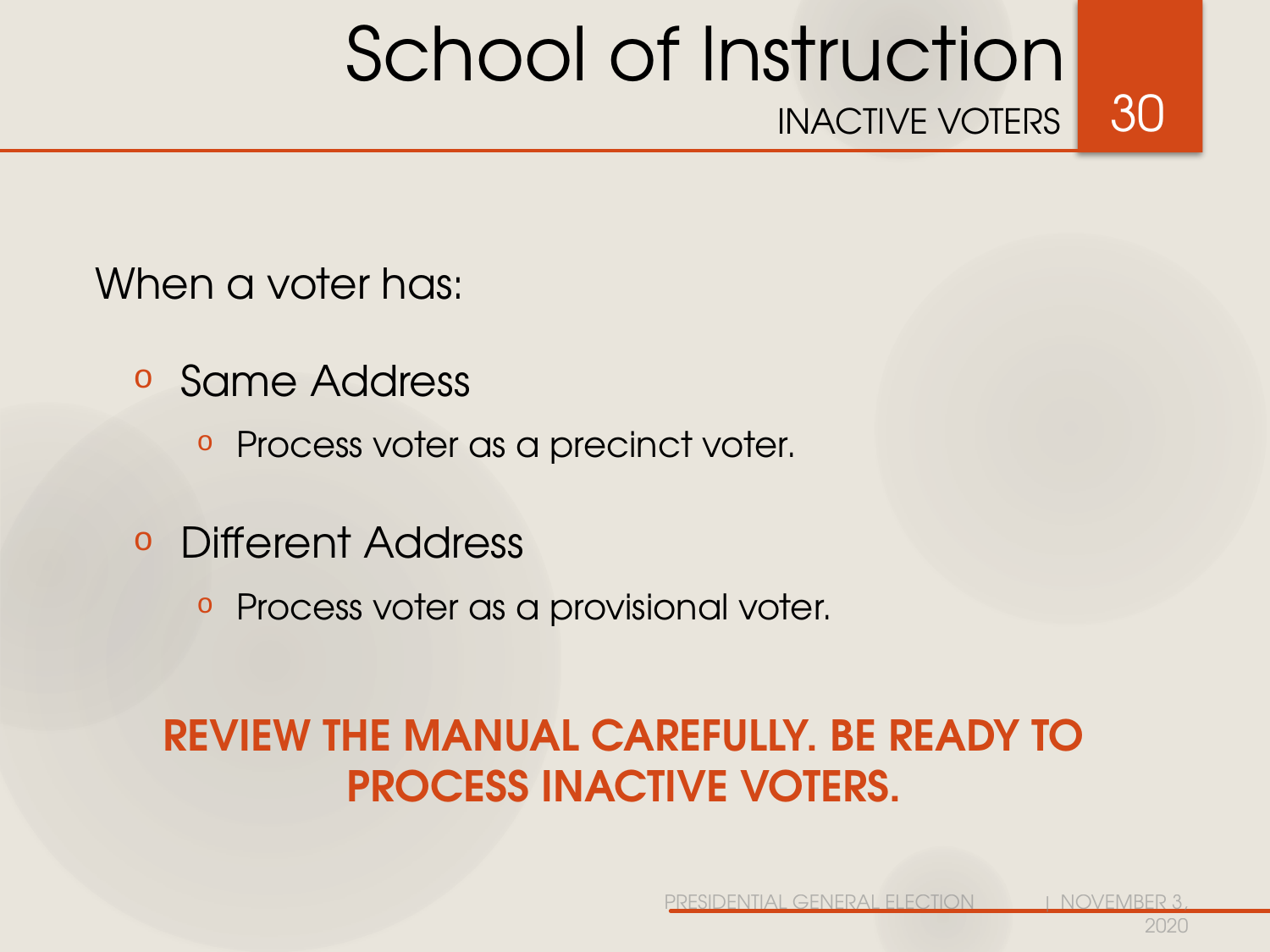

# School of Instruction
30
Inactive voters

When a voter has:
Same Address
Process voter as a precinct voter.
Different Address
Process voter as a provisional voter.

REVIEW THE MANUAL CAREFULLY. BE READY TO PROCESS INACTIVE VOTERS.
PRESIDENTIAL GENERAL ELECTION	|  NOVEMBER 3, 2020